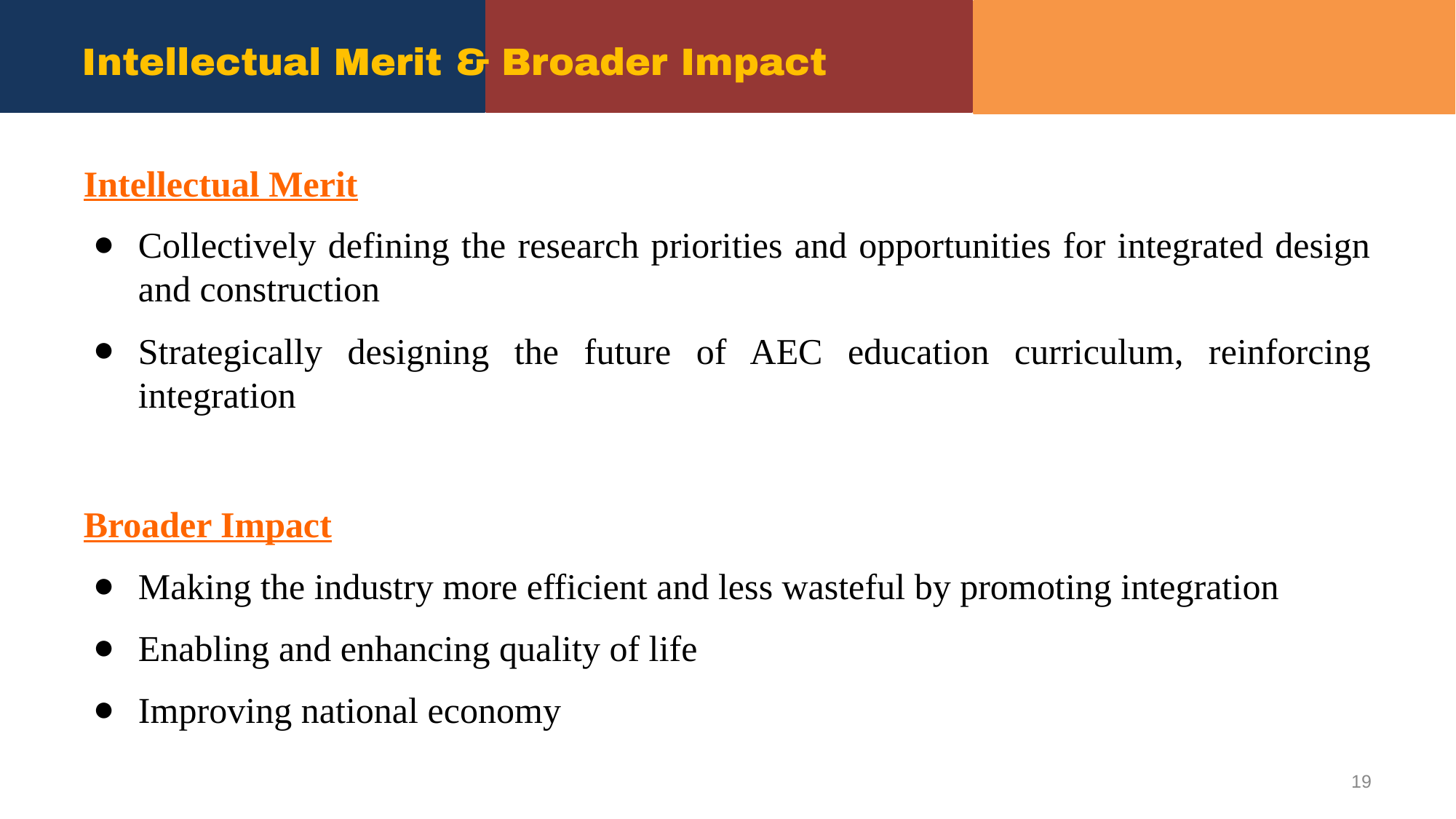

# Intellectual Merit & Broader Impact
Intellectual Merit
Collectively defining the research priorities and opportunities for integrated design and construction
Strategically designing the future of AEC education curriculum, reinforcing integration

Broader Impact
Making the industry more efficient and less wasteful by promoting integration
Enabling and enhancing quality of life
Improving national economy
19